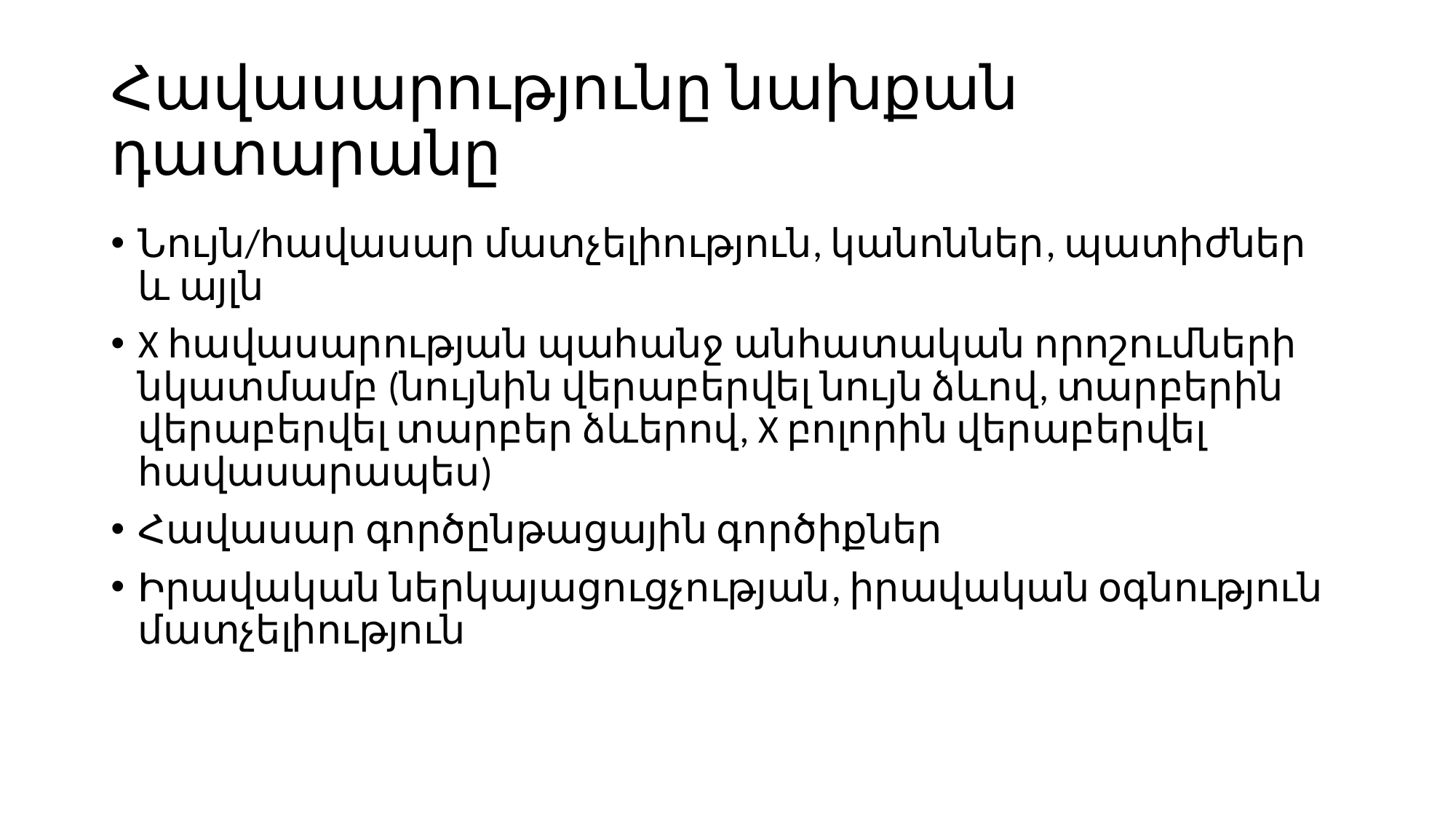

# Հավասարությունը նախքան դատարանը
Նույն/հավասար մատչելիություն, կանոններ, պատիժներ և այլն
X հավասարության պահանջ անհատական որոշումների նկատմամբ (նույնին վերաբերվել նույն ձևով, տարբերին վերաբերվել տարբեր ձևերով, X բոլորին վերաբերվել հավասարապես)
Հավասար գործընթացային գործիքներ
Իրավական ներկայացուցչության, իրավական օգնություն մատչելիություն